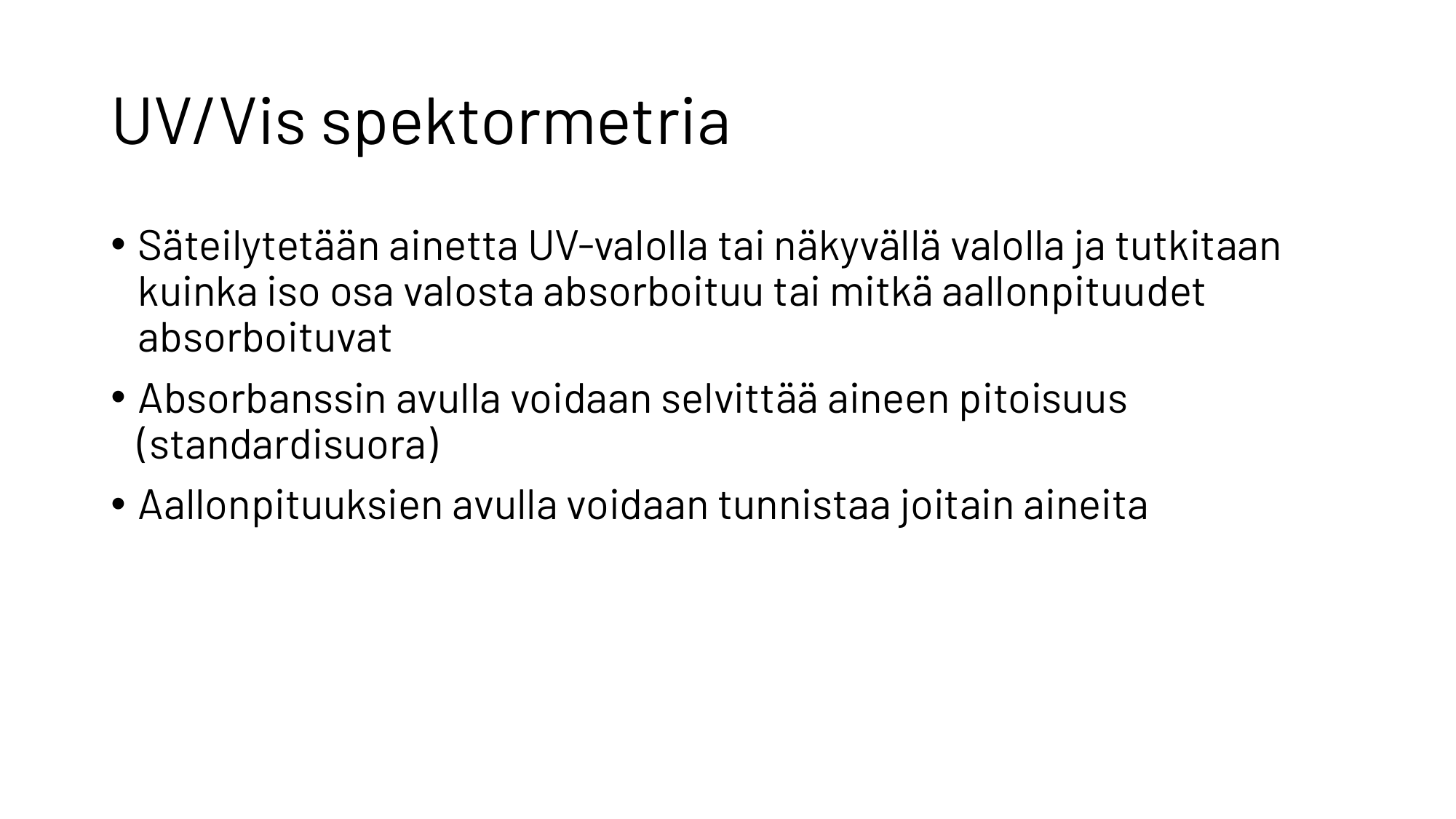

# UV/Vis spektormetria
Säteilytetään ainetta UV-valolla tai näkyvällä valolla ja tutkitaan kuinka iso osa valosta absorboituu tai mitkä aallonpituudet absorboituvat
Absorbanssin avulla voidaan selvittää aineen pitoisuus (standardisuora)
Aallonpituuksien avulla voidaan tunnistaa joitain aineita